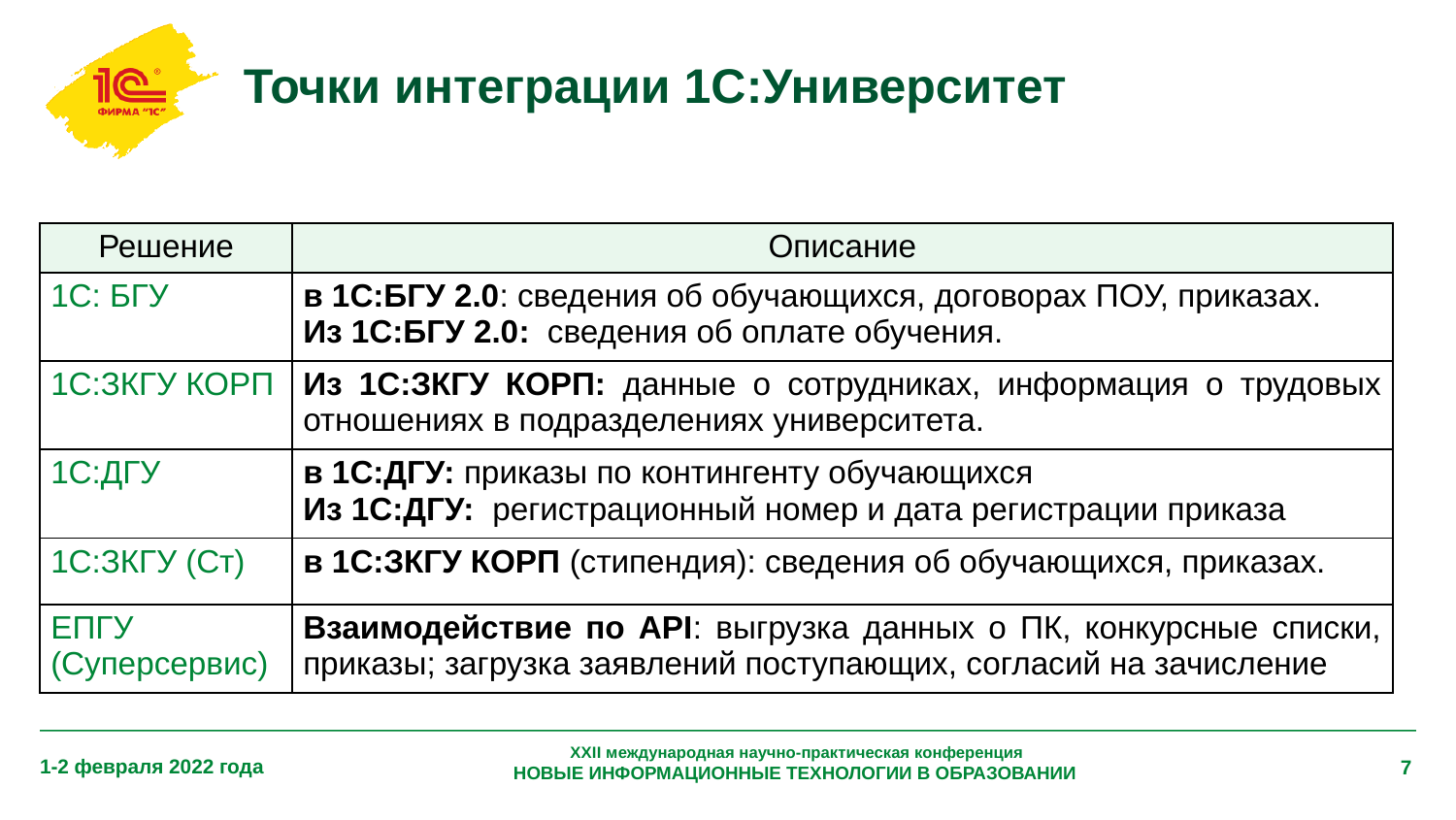

# Точки интеграции 1С:Университет

| Решение | Описание |
| --- | --- |
| 1С: БГУ | в 1С:БГУ 2.0: сведения об обучающихся, договорах ПОУ, приказах. Из 1С:БГУ 2.0: сведения об оплате обучения. |
| 1С:ЗКГУ КОРП | Из 1С:ЗКГУ КОРП: данные о сотрудниках, информация о трудовых отношениях в подразделениях университета. |
| 1С:ДГУ | в 1С:ДГУ: приказы по контингенту обучающихся Из 1С:ДГУ: регистрационный номер и дата регистрации приказа |
| 1С:ЗКГУ (Ст) | в 1С:ЗКГУ КОРП (стипендия): сведения об обучающихся, приказах. |
| ЕПГУ (Суперсервис) | Взаимодействие по API: выгрузка данных о ПК, конкурсные списки, приказы; загрузка заявлений поступающих, согласий на зачисление |